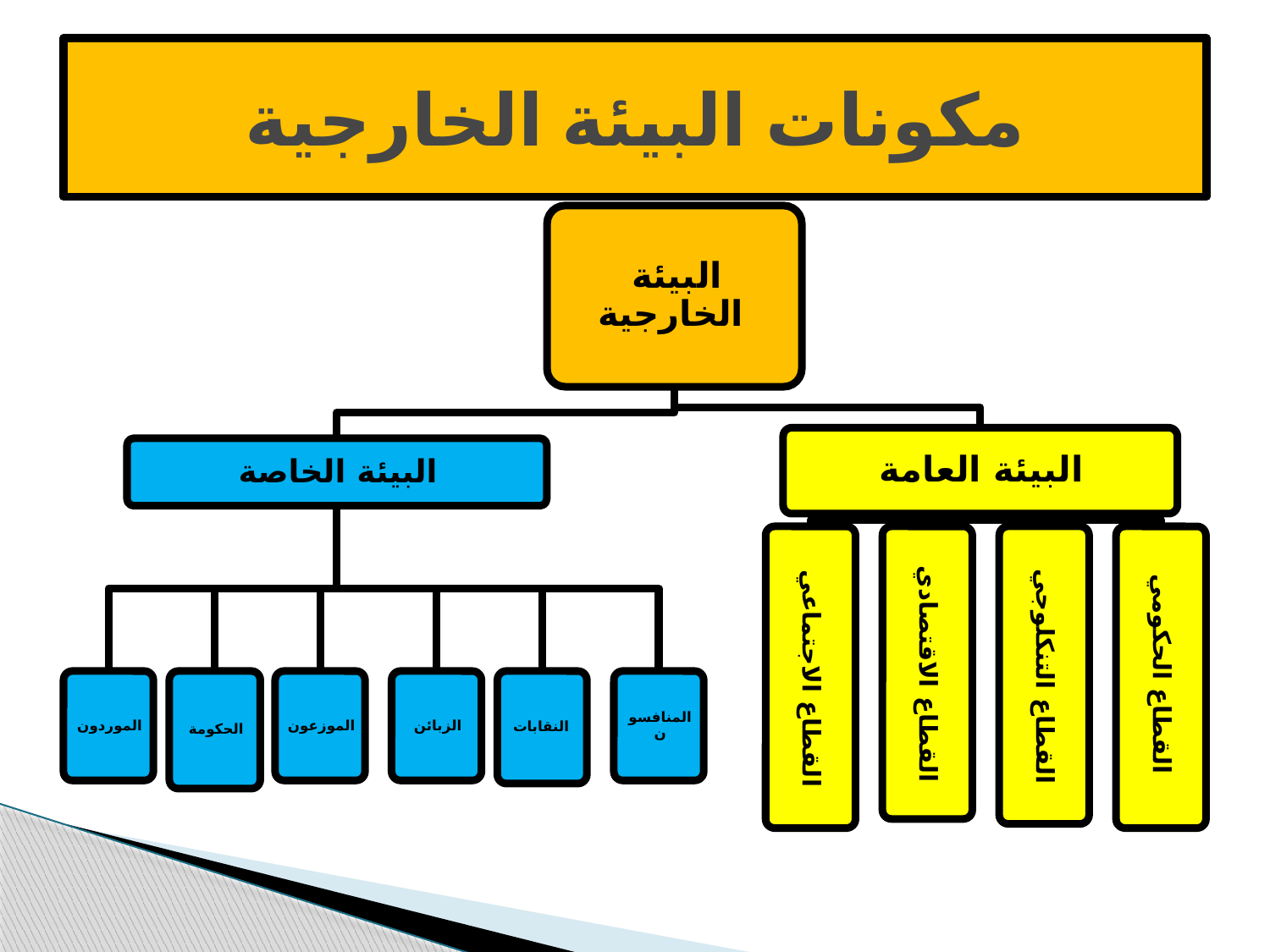

# مكونات البيئة الخارجية
البيئة الخارجية
البيئة الخاصة
الموردون
المنافسون
الموزعون
الزبائن
الحكومة
النقابات
البيئة العامة
القطاع الاجتماعي
القطاع الاقتصادي
القطاع التنكلوجي
القطاع الحكومي